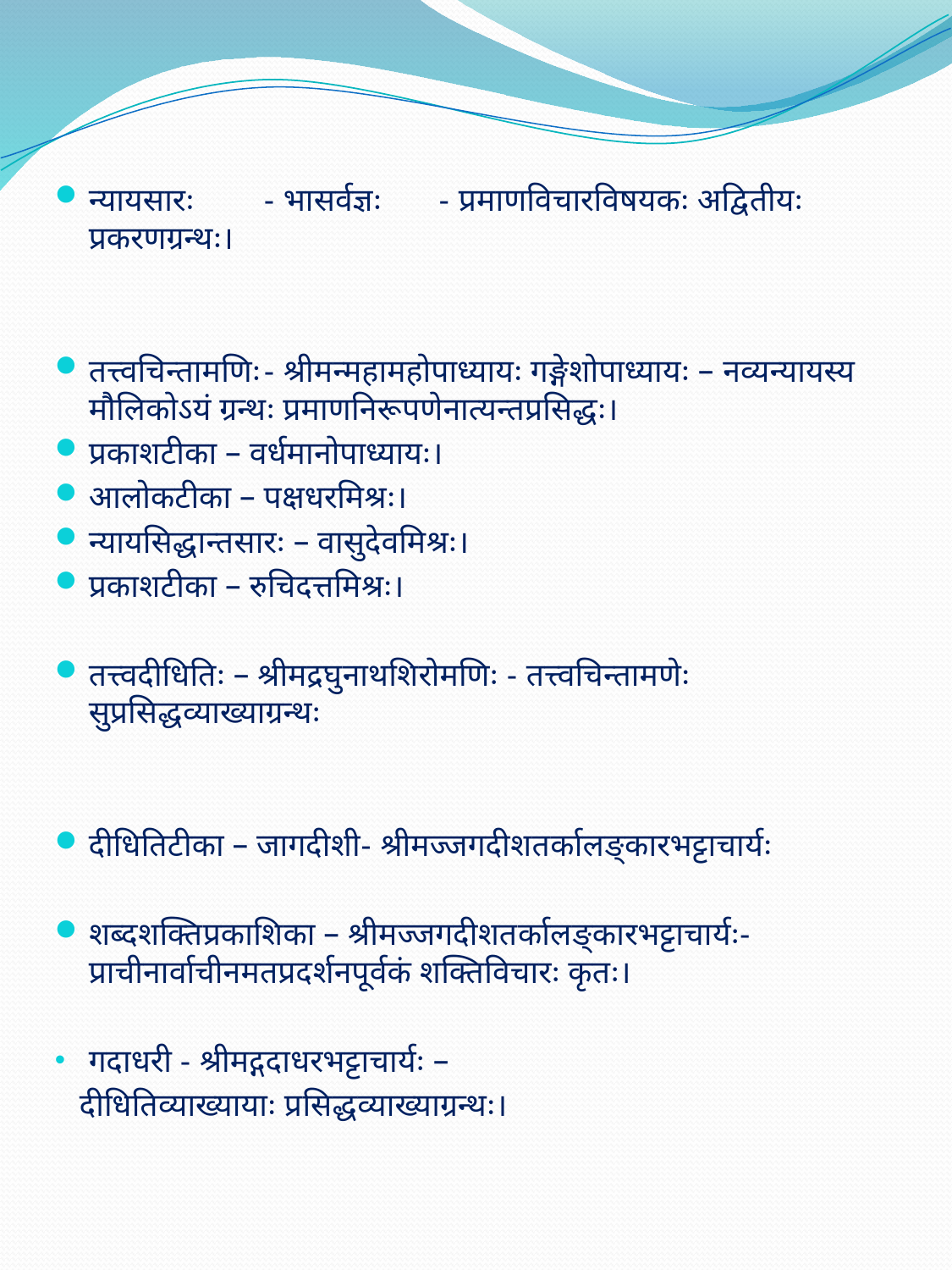

न्यायसारः	- भासर्वज्ञः	- प्रमाणविचारविषयकः अद्वितीयः प्रकरणग्रन्थः।

तत्त्वचिन्तामणिः	- श्रीमन्महामहोपाध्यायः गङ्गेशोपाध्यायः – नव्यन्यायस्य मौलिकोऽयं ग्रन्थः प्रमाणनिरूपणेनात्यन्तप्रसिद्धः।
प्रकाशटीका – वर्धमानोपाध्यायः।
आलोकटीका – पक्षधरमिश्रः।
न्यायसिद्धान्तसारः – वासुदेवमिश्रः।
प्रकाशटीका – रुचिदत्तमिश्रः।

तत्त्वदीधितिः – श्रीमद्रघुनाथशिरोमणिः - तत्त्वचिन्तामणेः सुप्रसिद्धव्याख्याग्रन्थः

दीधितिटीका – जागदीशी- श्रीमज्जगदीशतर्कालङ्कारभट्टाचार्यः

शब्दशक्तिप्रकाशिका – श्रीमज्जगदीशतर्कालङ्कारभट्टाचार्यः- प्राचीनार्वाचीनमतप्रदर्शनपूर्वकं शक्तिविचारः कृतः।

गदाधरी - श्रीमद्गदाधरभट्टाचार्यः –
   दीधितिव्याख्यायाः प्रसिद्धव्याख्याग्रन्थः।